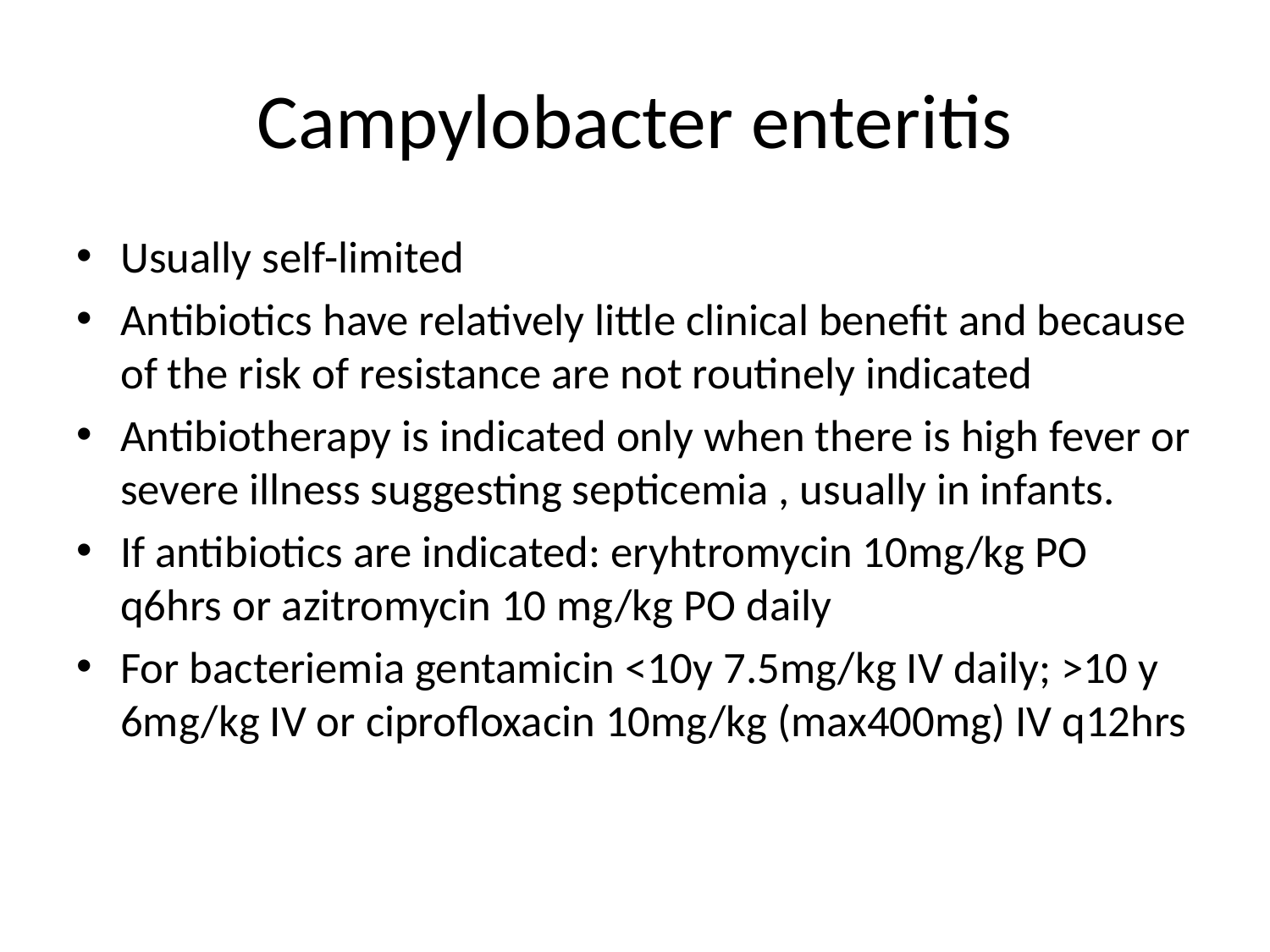

# Campylobacter enteritis
Usually self-limited
Antibiotics have relatively little clinical benefit and because of the risk of resistance are not routinely indicated
Antibiotherapy is indicated only when there is high fever or severe illness suggesting septicemia , usually in infants.
If antibiotics are indicated: eryhtromycin 10mg/kg PO q6hrs or azitromycin 10 mg/kg PO daily
For bacteriemia gentamicin <10y 7.5mg/kg IV daily; >10 y 6mg/kg IV or ciprofloxacin 10mg/kg (max400mg) IV q12hrs